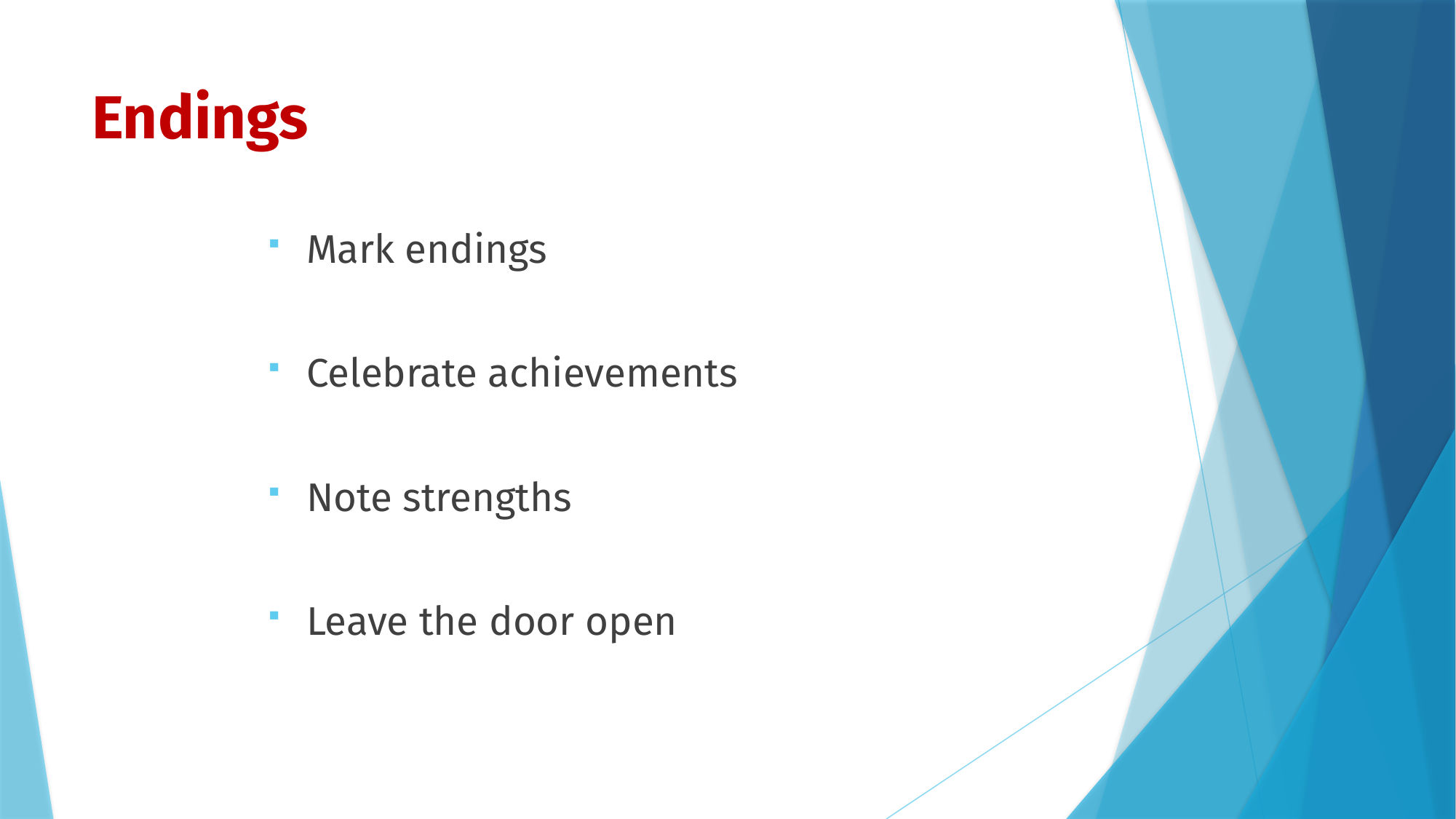

# Endings
Mark endings

Celebrate achievements

Note strengths

Leave the door open